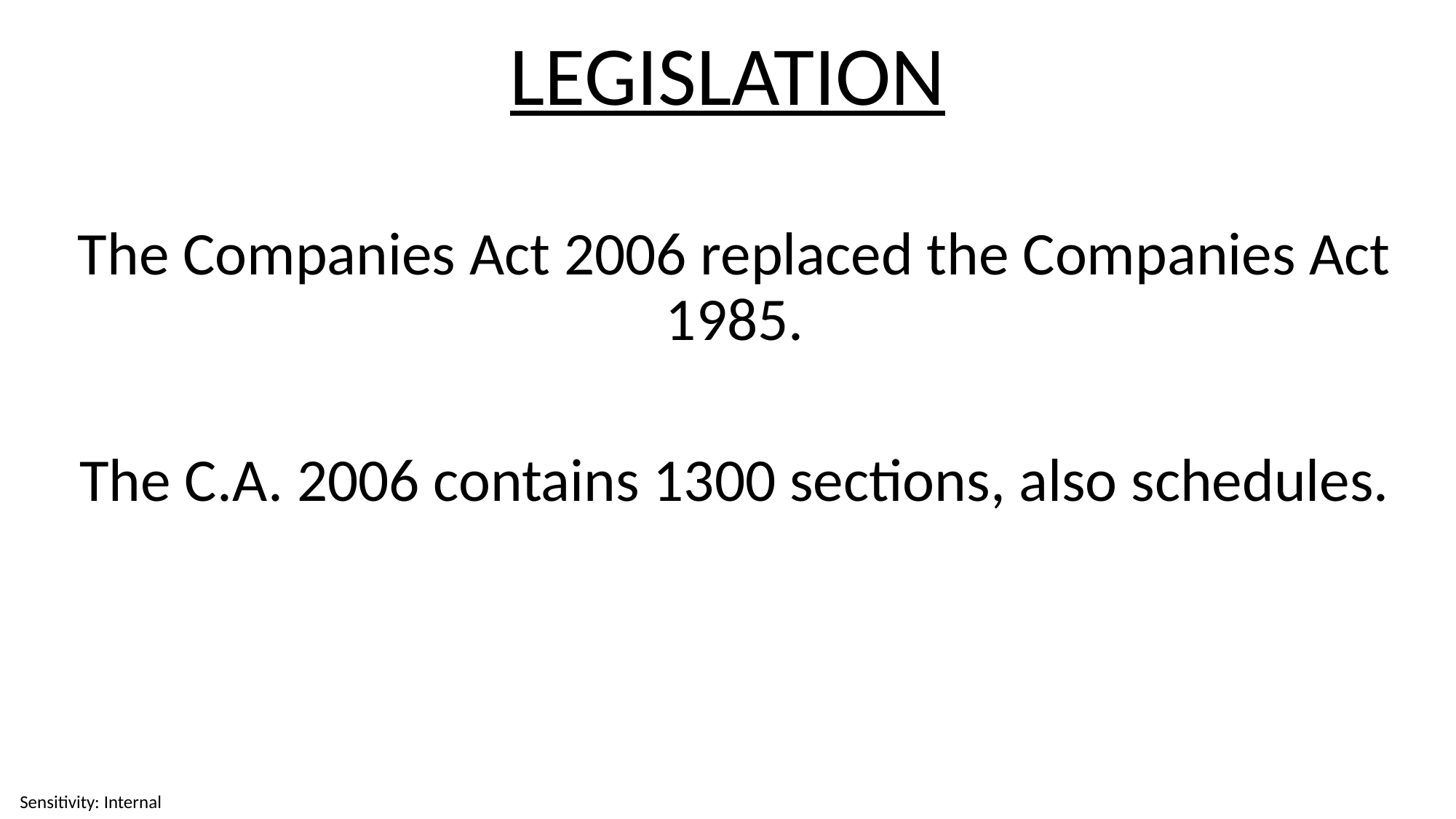

# LEGISLATION

The Companies Act 2006 replaced the Companies Act 1985.

The C.A. 2006 contains 1300 sections, also schedules.